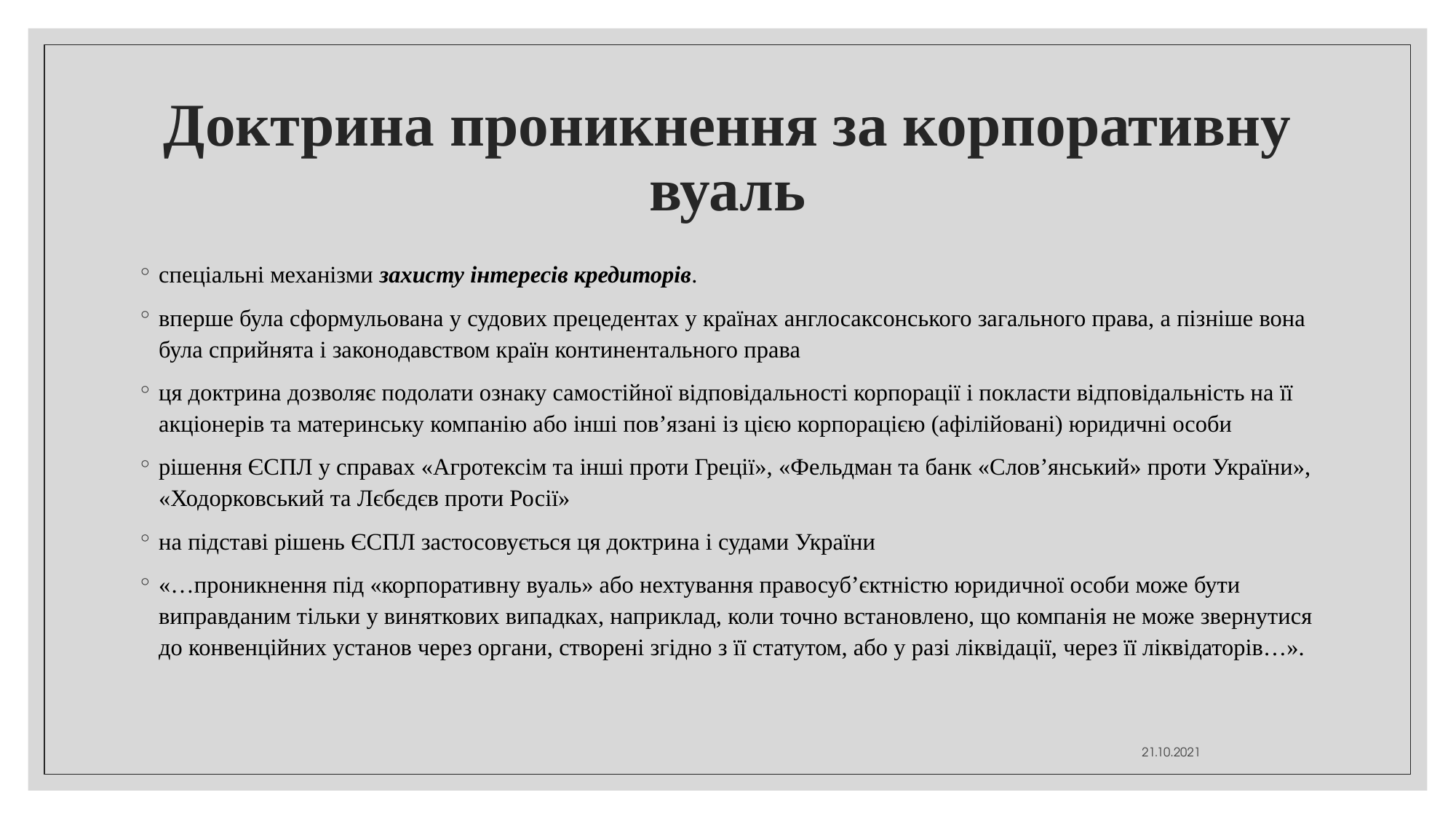

# Доктрина проникнення за корпоративну вуаль
спеціальні механізми захисту інтересів кредиторів.
вперше була сформульована у судових прецедентах у країнах англосаксонського загального права, а пізніше вона була сприйнята і законодавством країн континентального права
ця доктрина дозволяє подолати ознаку самостійної відповідальності корпорації і покласти відповідальність на її акціонерів та материнську компанію або інші пов’язані із цією корпорацією (афілійовані) юридичні особи
рішення ЄСПЛ у справах «Агротексім та інші проти Греції», «Фельдман та банк «Слов’янський» проти України», «Ходорковський та Лєбєдєв проти Росії»
на підставі рішень ЄСПЛ застосовується ця доктрина і судами України
«…проникнення під «корпоративну вуаль» або нехтування правосуб’єктністю юридичної особи може бути виправданим тільки у виняткових випадках, наприклад, коли точно встановлено, що компанія не може звернутися до конвенційних установ через органи, створені згідно з її статутом, або у разі ліквідації, через її ліквідаторів…».
21.10.2021